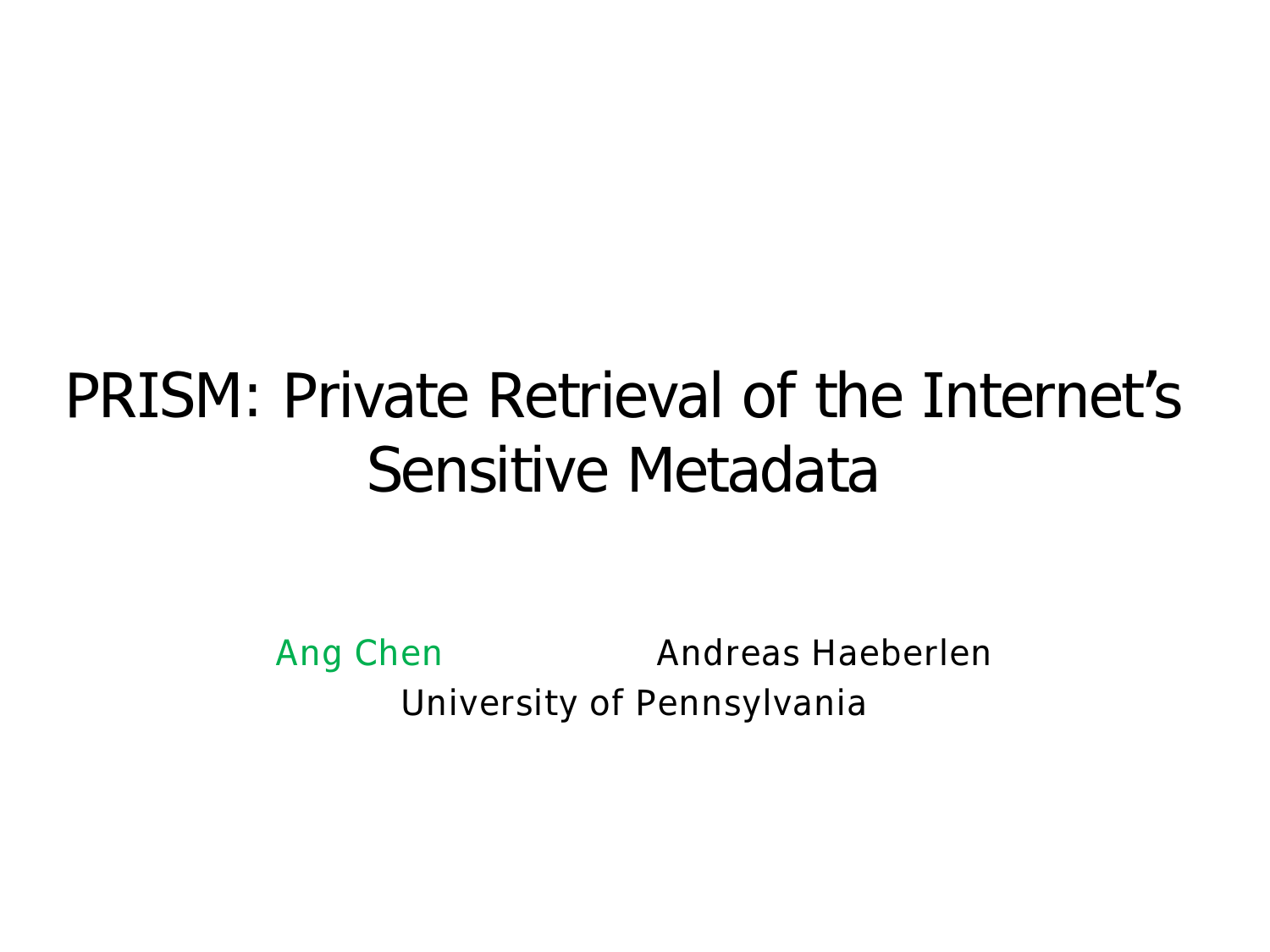

# PRISM: Private Retrieval of the Internet’s Sensitive Metadata
Ang Chen		Andreas Haeberlen
University of Pennsylvania